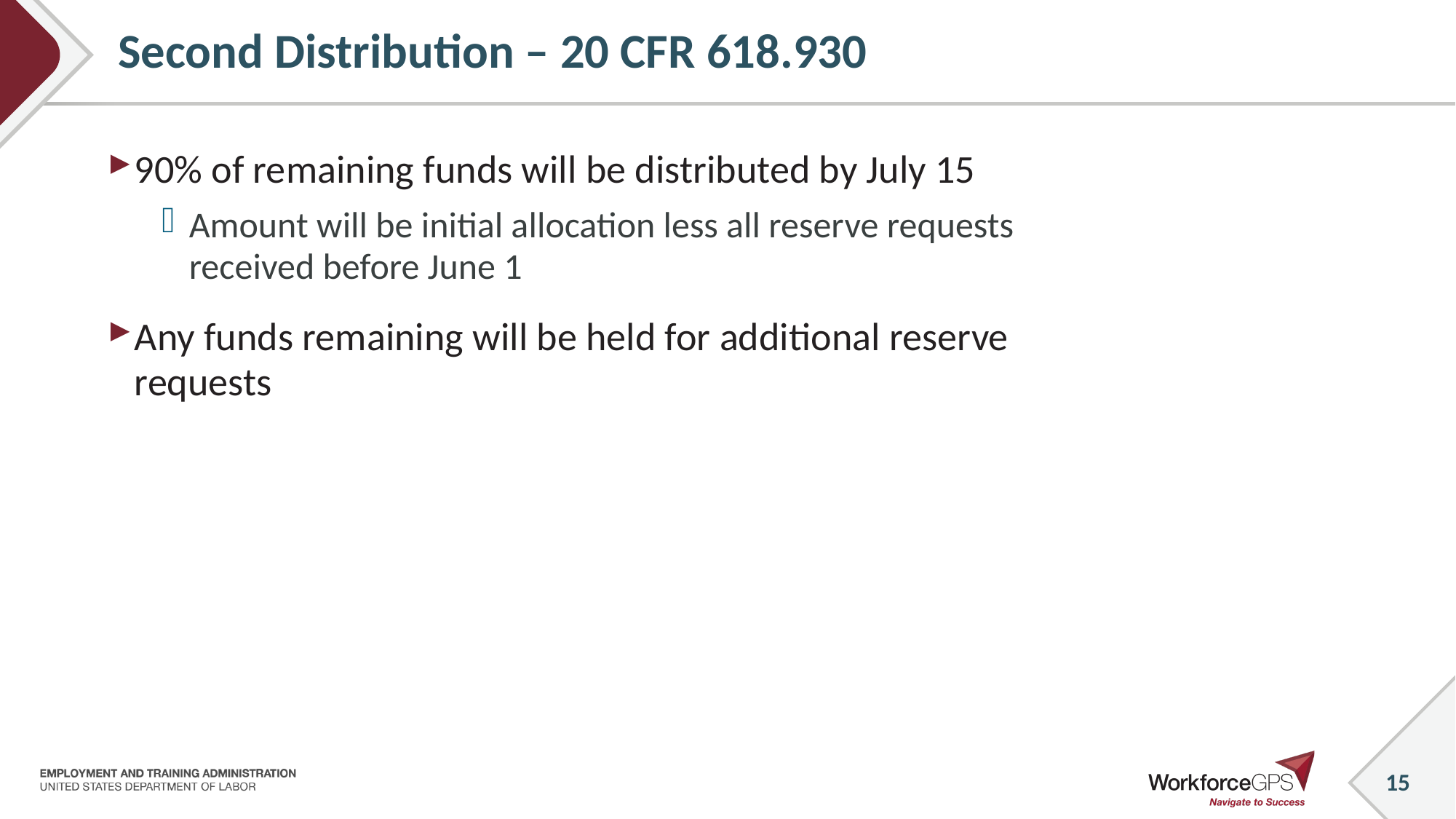

15
# Second Distribution – 20 CFR 618.930
90% of remaining funds will be distributed by July 15
Amount will be initial allocation less all reserve requests received before June 1
Any funds remaining will be held for additional reserve requests